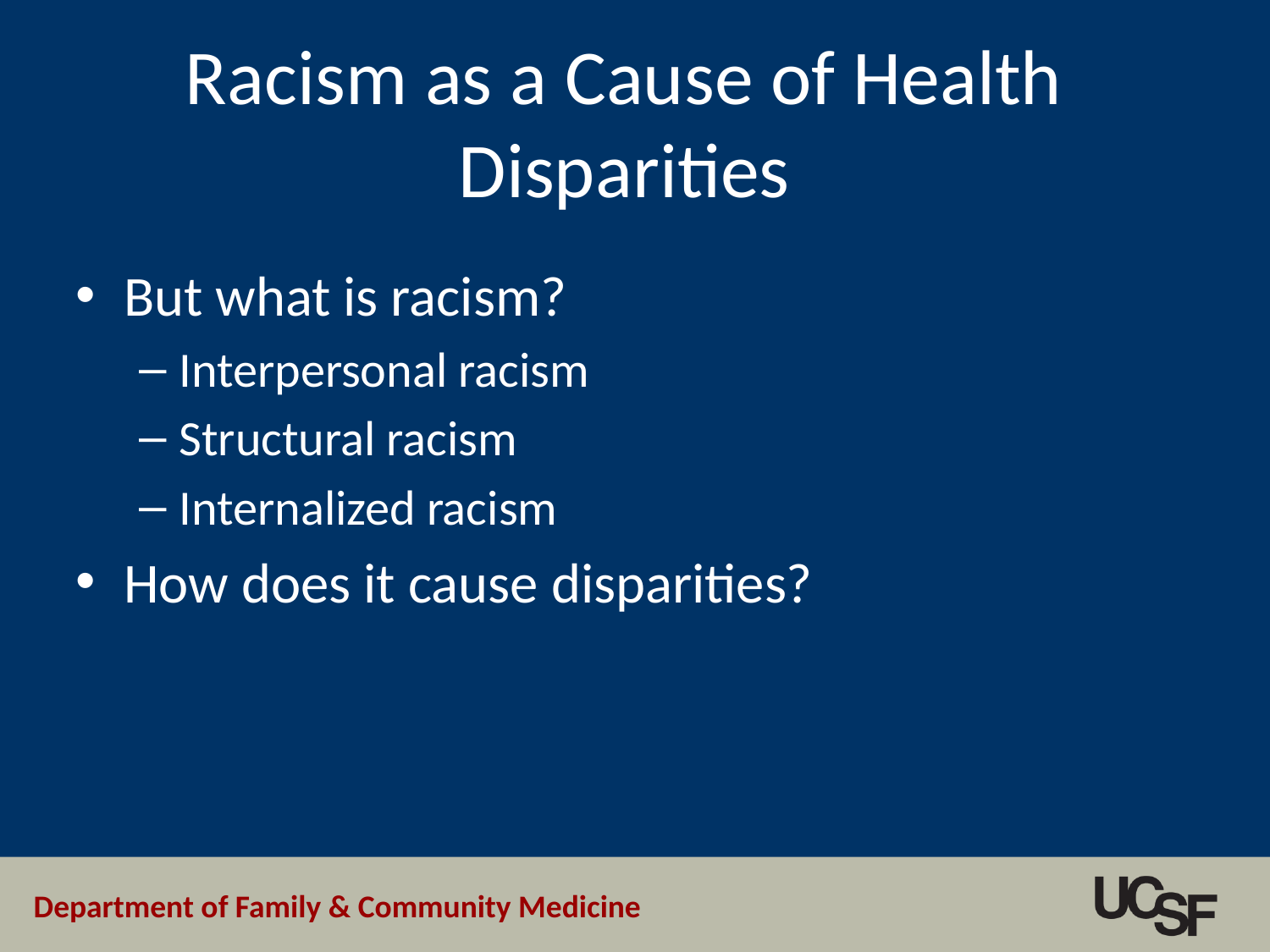

# Racism as a Cause of Health Disparities
But what is racism?
Interpersonal racism
Structural racism
Internalized racism
How does it cause disparities?